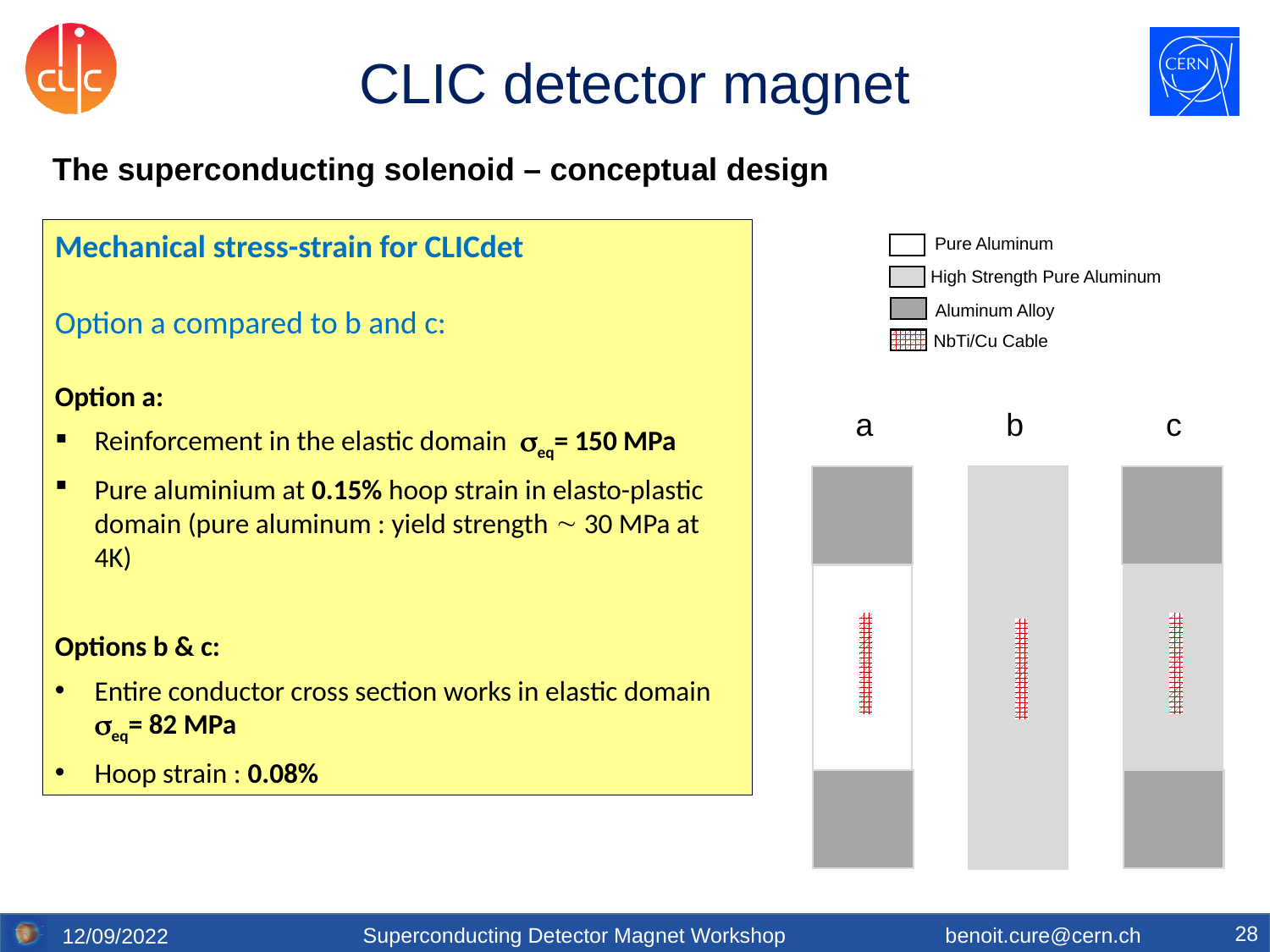

# CLIC detector magnet
The superconducting solenoid – conceptual design
Mechanical stress-strain for CLICdet

Option a compared to b and c:

Option a:
Reinforcement in the elastic domain  σeq= 150 MPa
Pure aluminium at 0.15% hoop strain in elasto-plastic domain (pure aluminum : yield strength ∼ 30 MPa at 4K)

Options b & c:
Entire conductor cross section works in elastic domain σeq= 82 MPa
Hoop strain : 0.08%
Pure Aluminum

High Strength Pure Aluminum

Aluminum Alloy

NbTi/Cu Cable

c
a
b

28
Superconducting Detector Magnet Workshop                           benoit.cure@cern.ch
12/09/2022